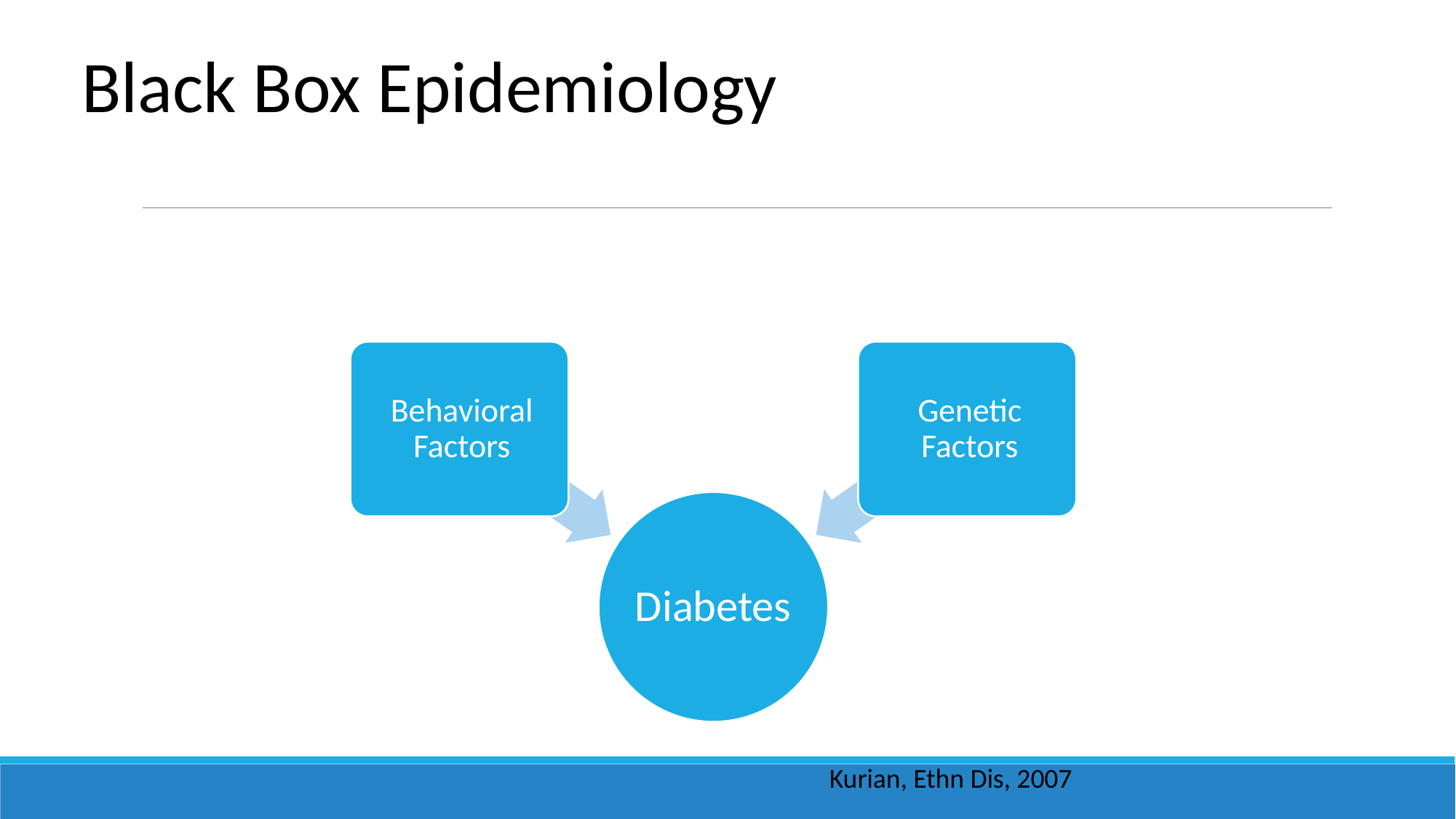

Black Box Epidemiology
Black Box Epidemiology
Diabetes
Behavioral Factors
Genetic Factors

Kurian, Ethn Dis, 2007